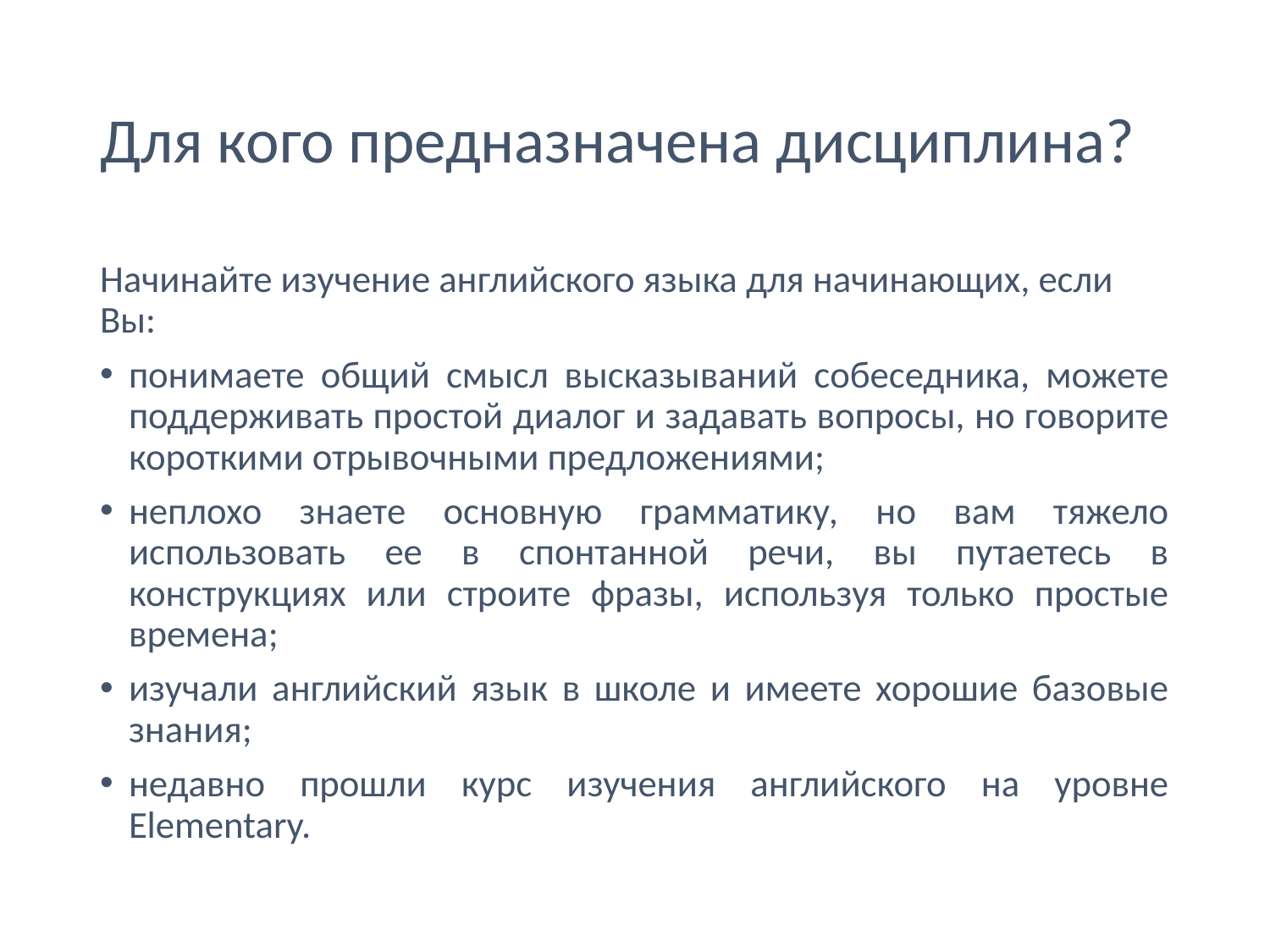

# Для кого предназначена дисциплина?
Начинайте изучение английского языка для начинающих, если Вы:
понимаете общий смысл высказываний собеседника, можете поддерживать простой диалог и задавать вопросы, но говорите короткими отрывочными предложениями;
неплохо знаете основную грамматику, но вам тяжело использовать ее в спонтанной речи, вы путаетесь в конструкциях или строите фразы, используя только простые времена;
изучали английский язык в школе и имеете хорошие базовые знания;
недавно прошли курс изучения английского на уровне Elementary.